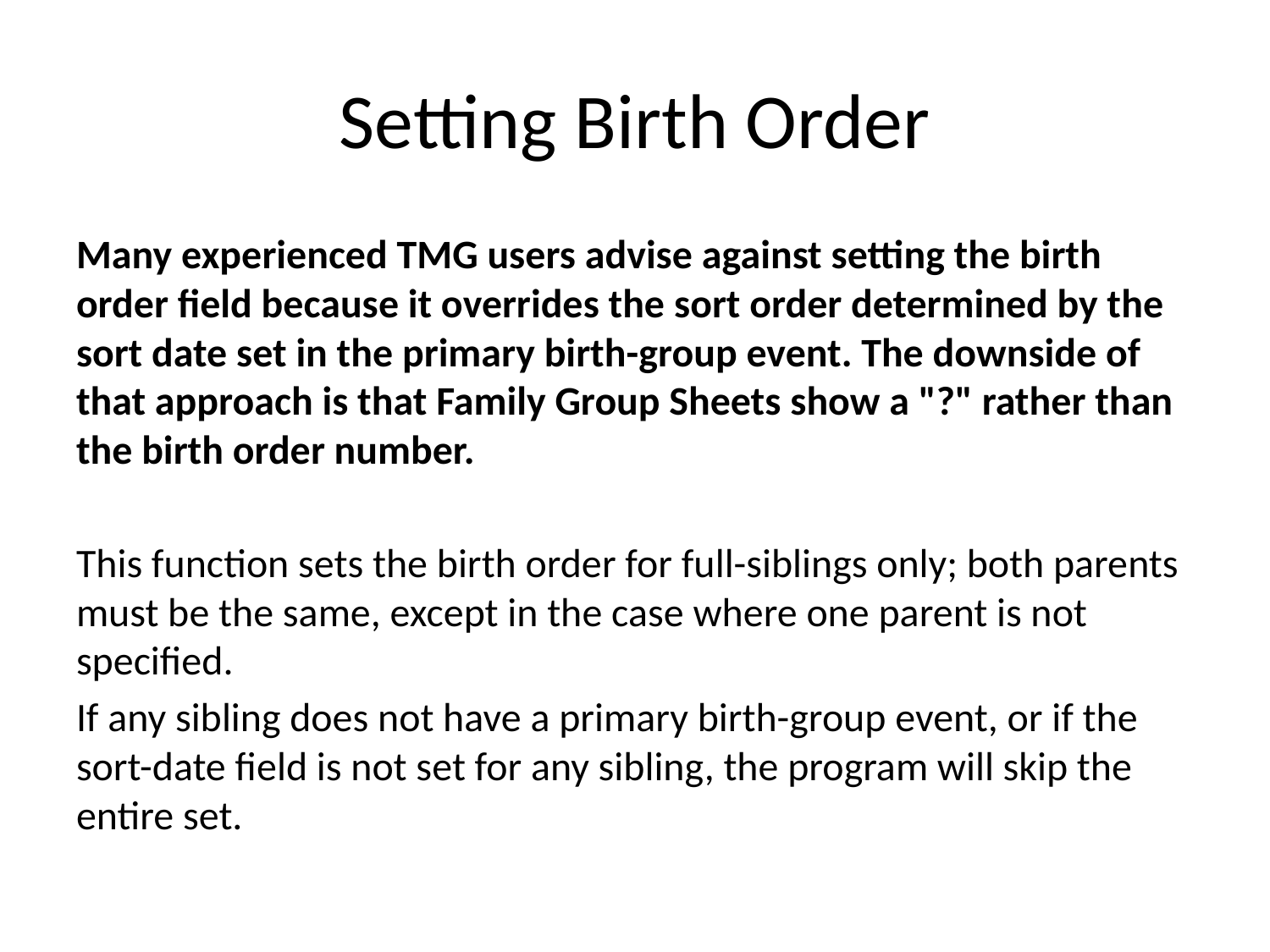

# Setting Birth Order
Many experienced TMG users advise against setting the birth order field because it overrides the sort order determined by the sort date set in the primary birth-group event. The downside of that approach is that Family Group Sheets show a "?" rather than the birth order number.

This function sets the birth order for full-siblings only; both parents must be the same, except in the case where one parent is not specified.
If any sibling does not have a primary birth-group event, or if the sort-date field is not set for any sibling, the program will skip the entire set.